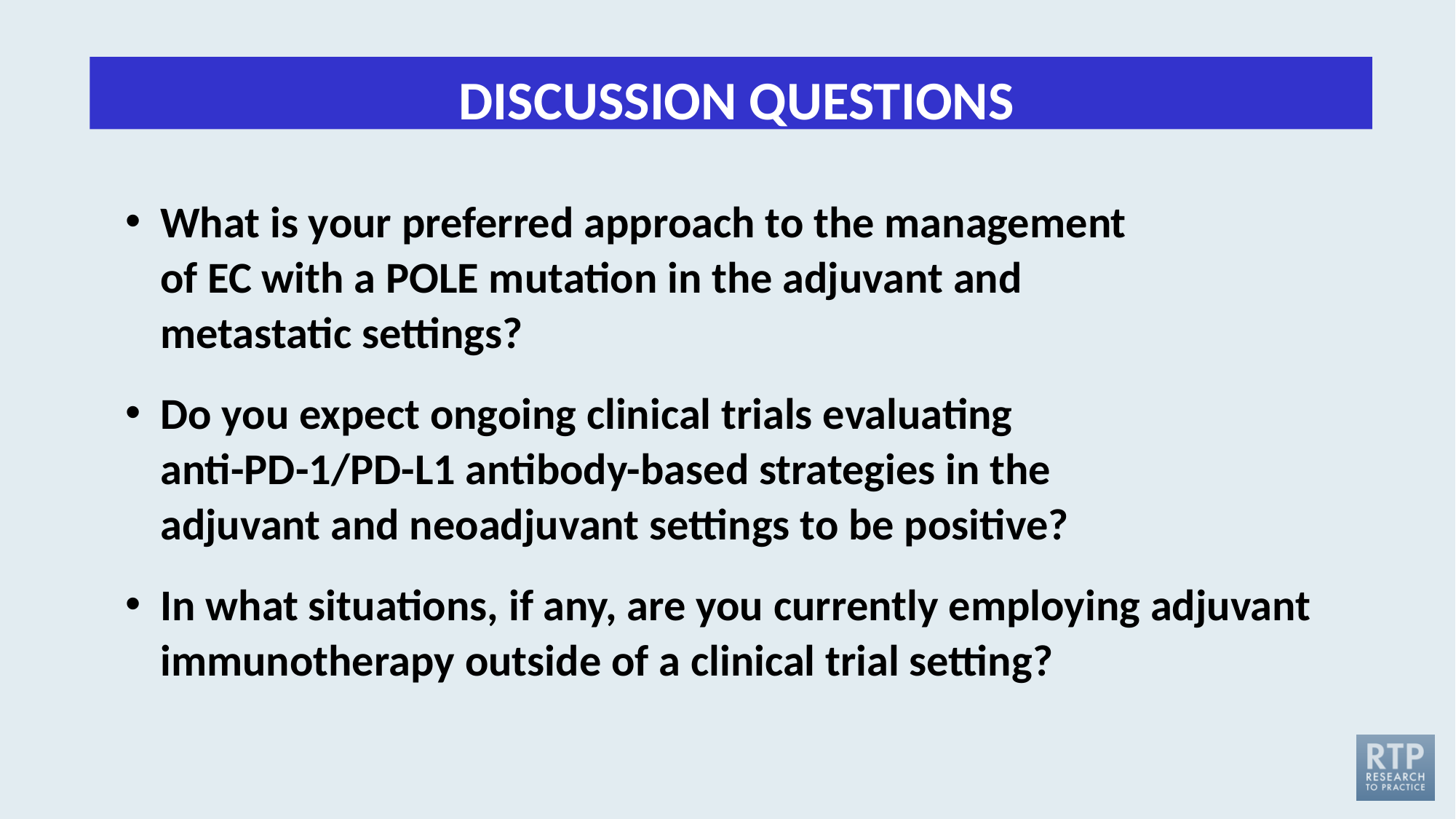

DISCUSSION QUESTIONS
What is your preferred approach to the management
of EC with a POLE mutation in the adjuvant and
metastatic settings?
Do you expect ongoing clinical trials evaluating
anti-PD-1/PD-L1 antibody-based strategies in the
adjuvant and neoadjuvant settings to be positive?
In what situations, if any, are you currently employing adjuvant immunotherapy outside of a clinical trial setting?